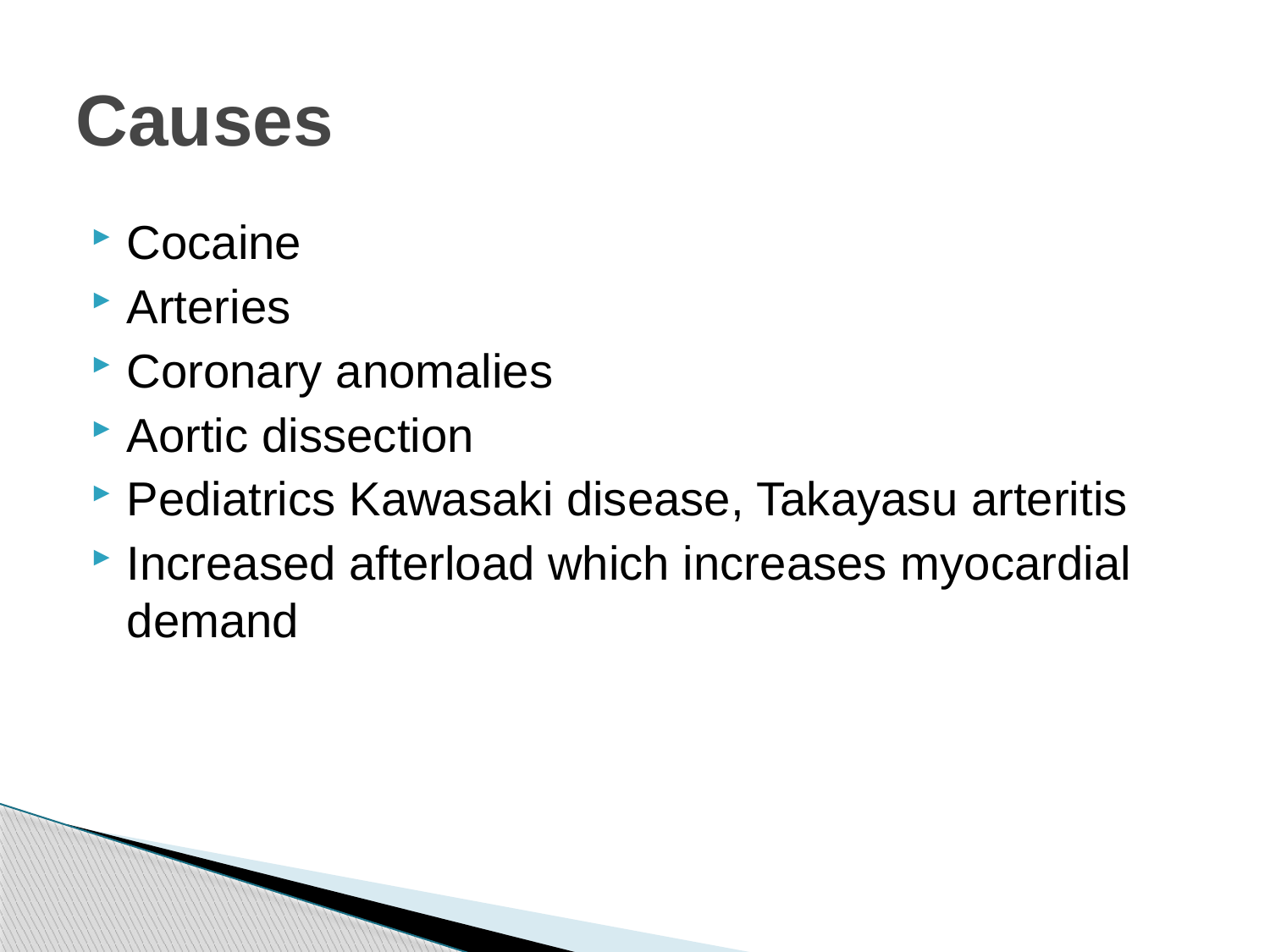

# Causes
Cocaine
Arteries
Coronary anomalies
Aortic dissection
Pediatrics Kawasaki disease, Takayasu arteritis
Increased afterload which increases myocardial demand